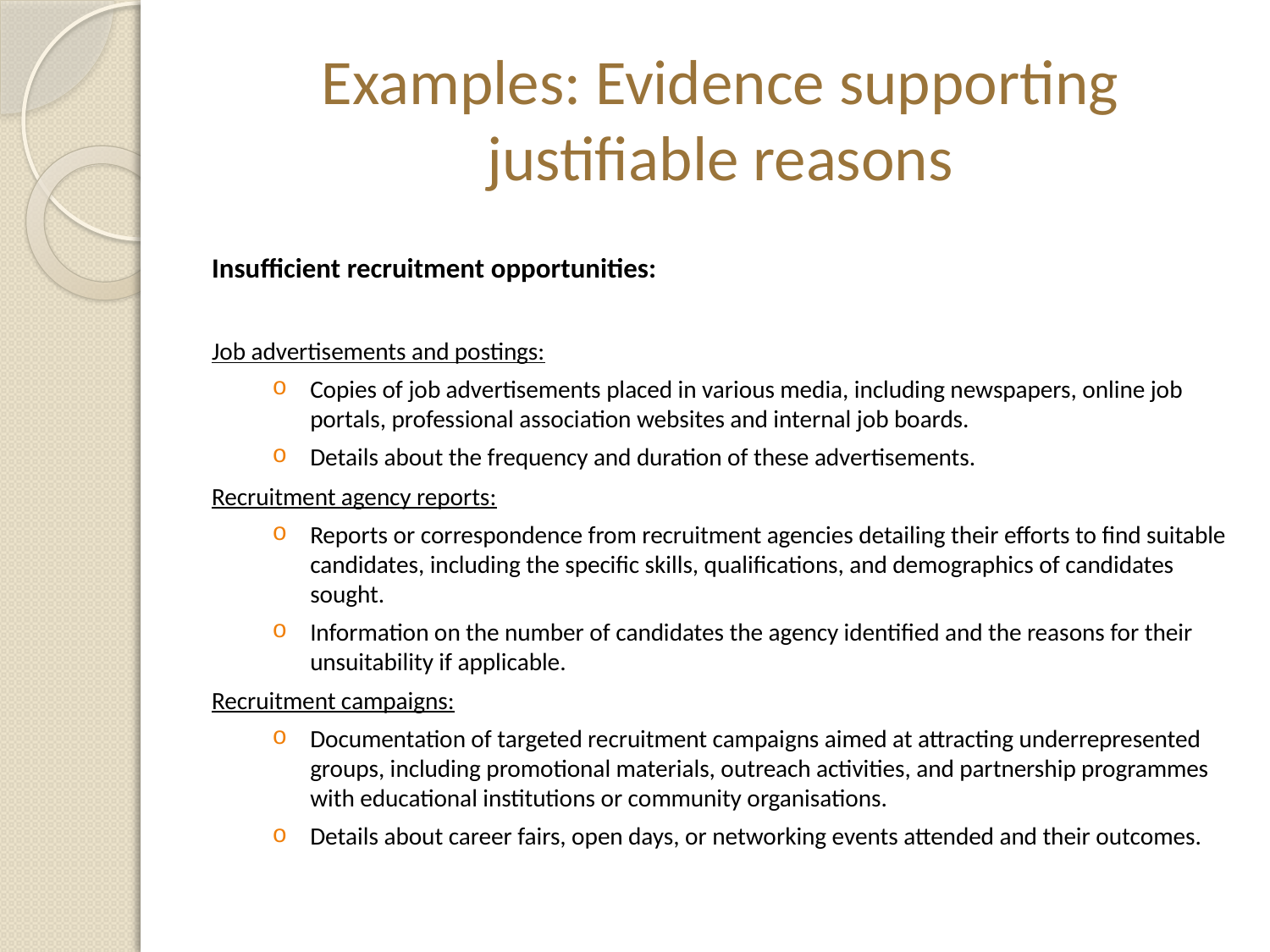

# Examples: Evidence supporting justifiable reasons

Insufficient recruitment opportunities:

Job advertisements and postings:
Copies of job advertisements placed in various media, including newspapers, online job portals, professional association websites and internal job boards.
Details about the frequency and duration of these advertisements.
Recruitment agency reports:
Reports or correspondence from recruitment agencies detailing their efforts to find suitable candidates, including the specific skills, qualifications, and demographics of candidates sought.
Information on the number of candidates the agency identified and the reasons for their unsuitability if applicable.
Recruitment campaigns:
Documentation of targeted recruitment campaigns aimed at attracting underrepresented groups, including promotional materials, outreach activities, and partnership programmes with educational institutions or community organisations.
Details about career fairs, open days, or networking events attended and their outcomes.